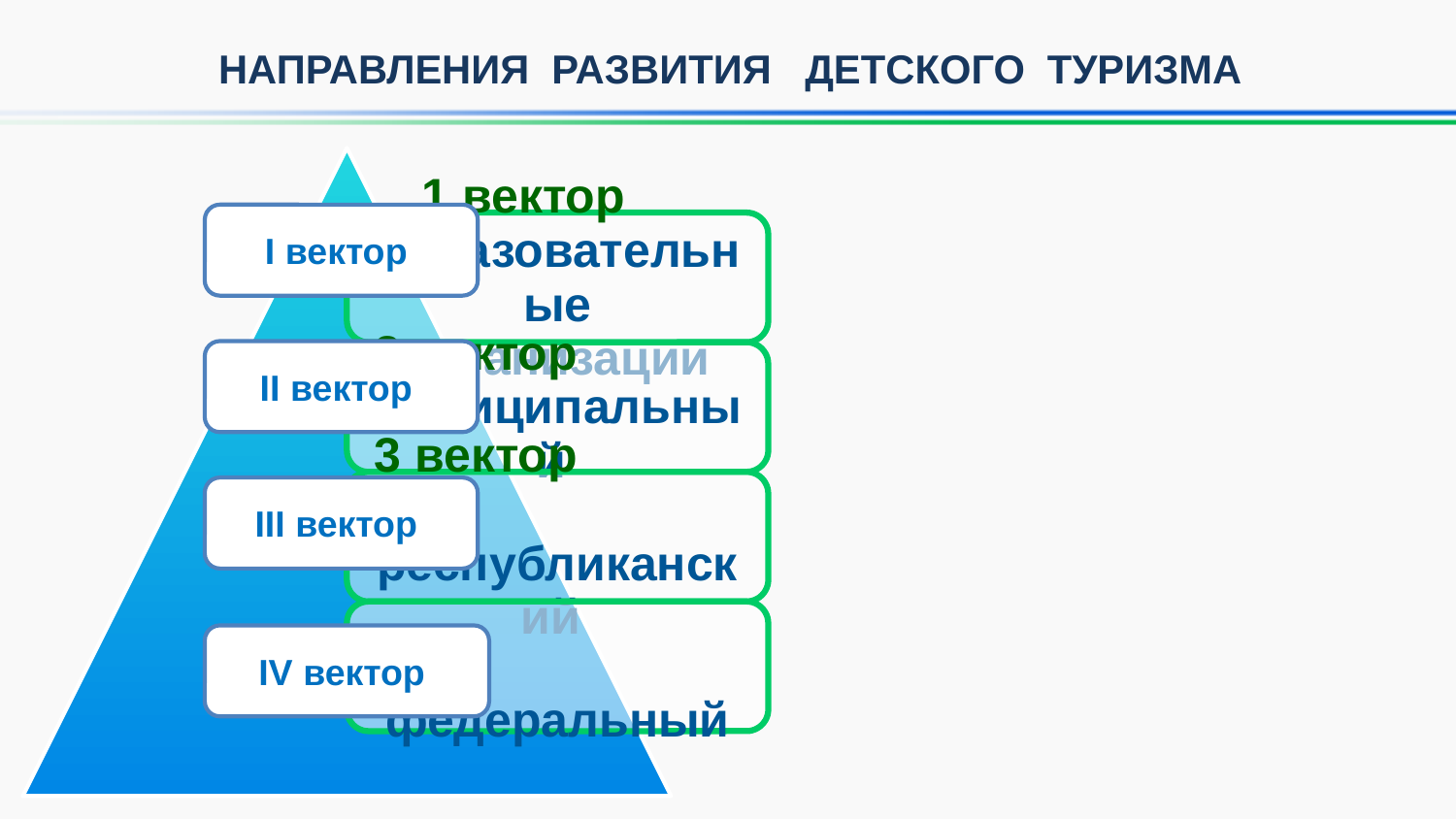

# НАПРАВЛЕНИЯ  РАЗВИТИЯ   ДЕТСКОГО  ТУРИЗМА
                                           федеральный
I вектор
II вектор
III вектор
IV вектор